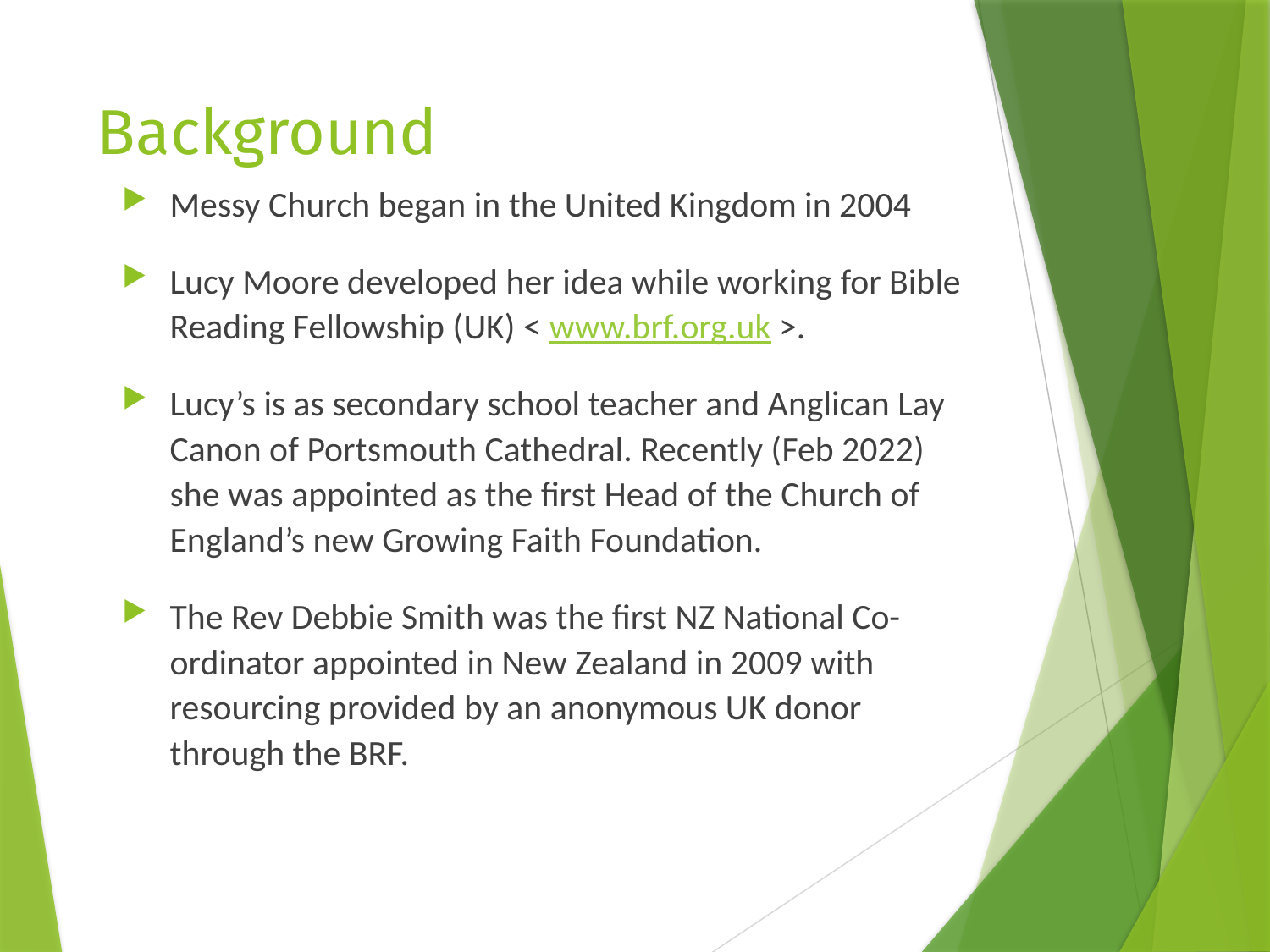

# Background
Messy Church began in the United Kingdom in 2004
Lucy Moore developed her idea while working for Bible Reading Fellowship (UK) < www.brf.org.uk >.
Lucy’s is as secondary school teacher and Anglican Lay Canon of Portsmouth Cathedral. Recently (Feb 2022) she was appointed as the first Head of the Church of England’s new Growing Faith Foundation.
The Rev Debbie Smith was the first NZ National Co-ordinator appointed in New Zealand in 2009 with resourcing provided by an anonymous UK donor through the BRF.